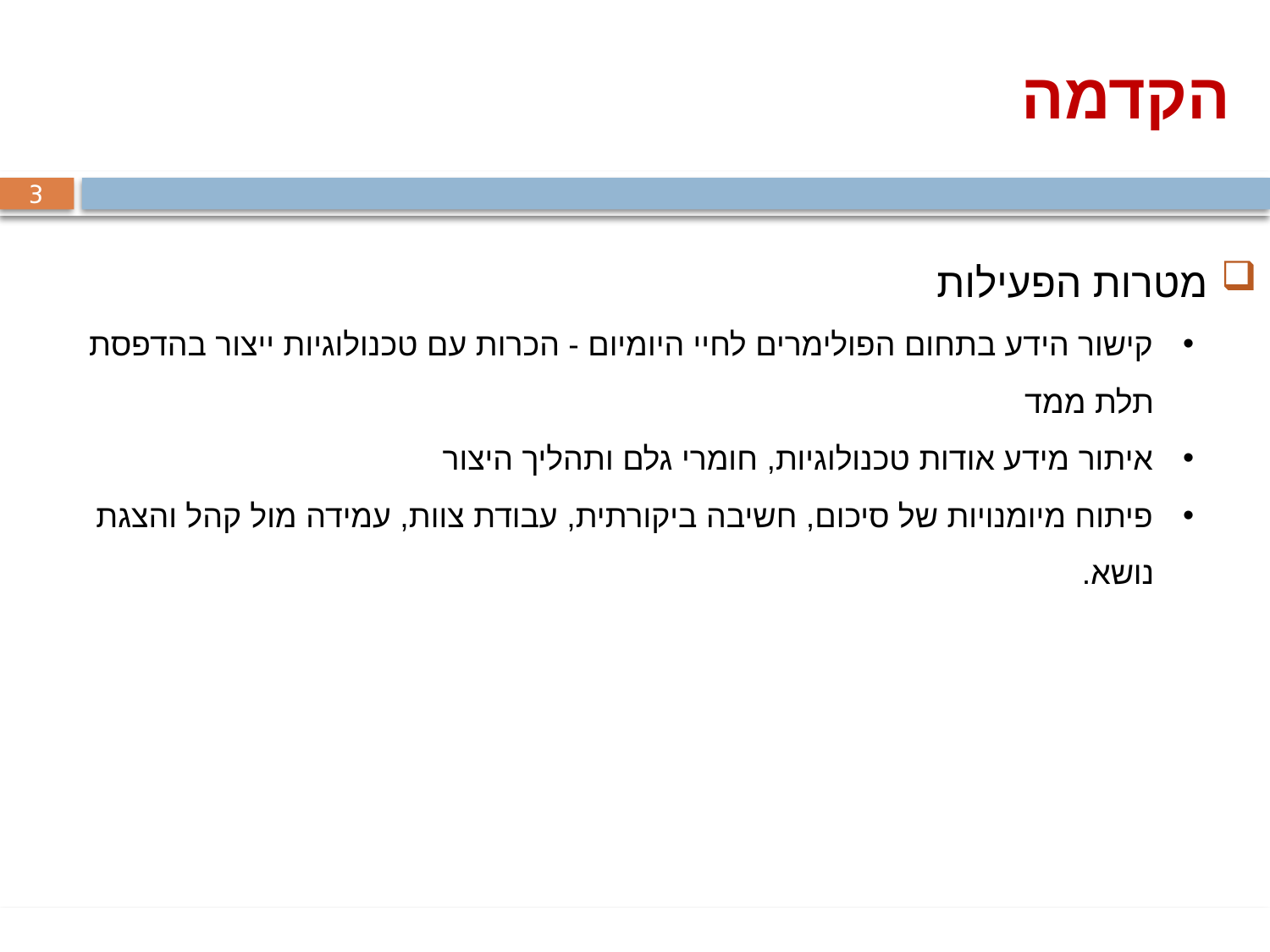

הקדמה
3
מטרות הפעילות
קישור הידע בתחום הפולימרים לחיי היומיום - הכרות עם טכנולוגיות ייצור בהדפסת תלת ממד
איתור מידע אודות טכנולוגיות, חומרי גלם ותהליך היצור
פיתוח מיומנויות של סיכום, חשיבה ביקורתית, עבודת צוות, עמידה מול קהל והצגת נושא.